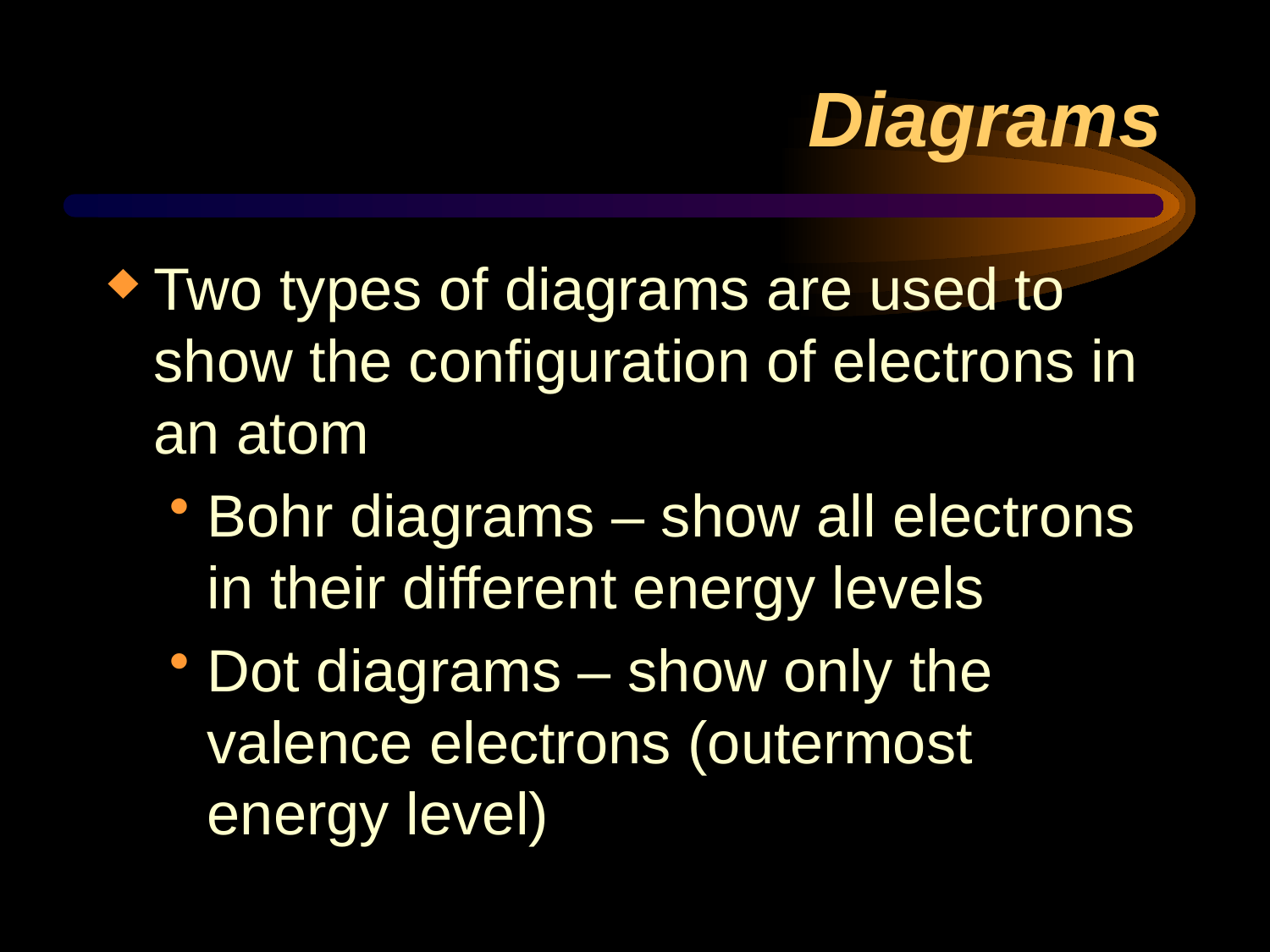

# Diagrams
Two types of diagrams are used to show the configuration of electrons in an atom
Bohr diagrams – show all electrons in their different energy levels
Dot diagrams – show only the valence electrons (outermost energy level)